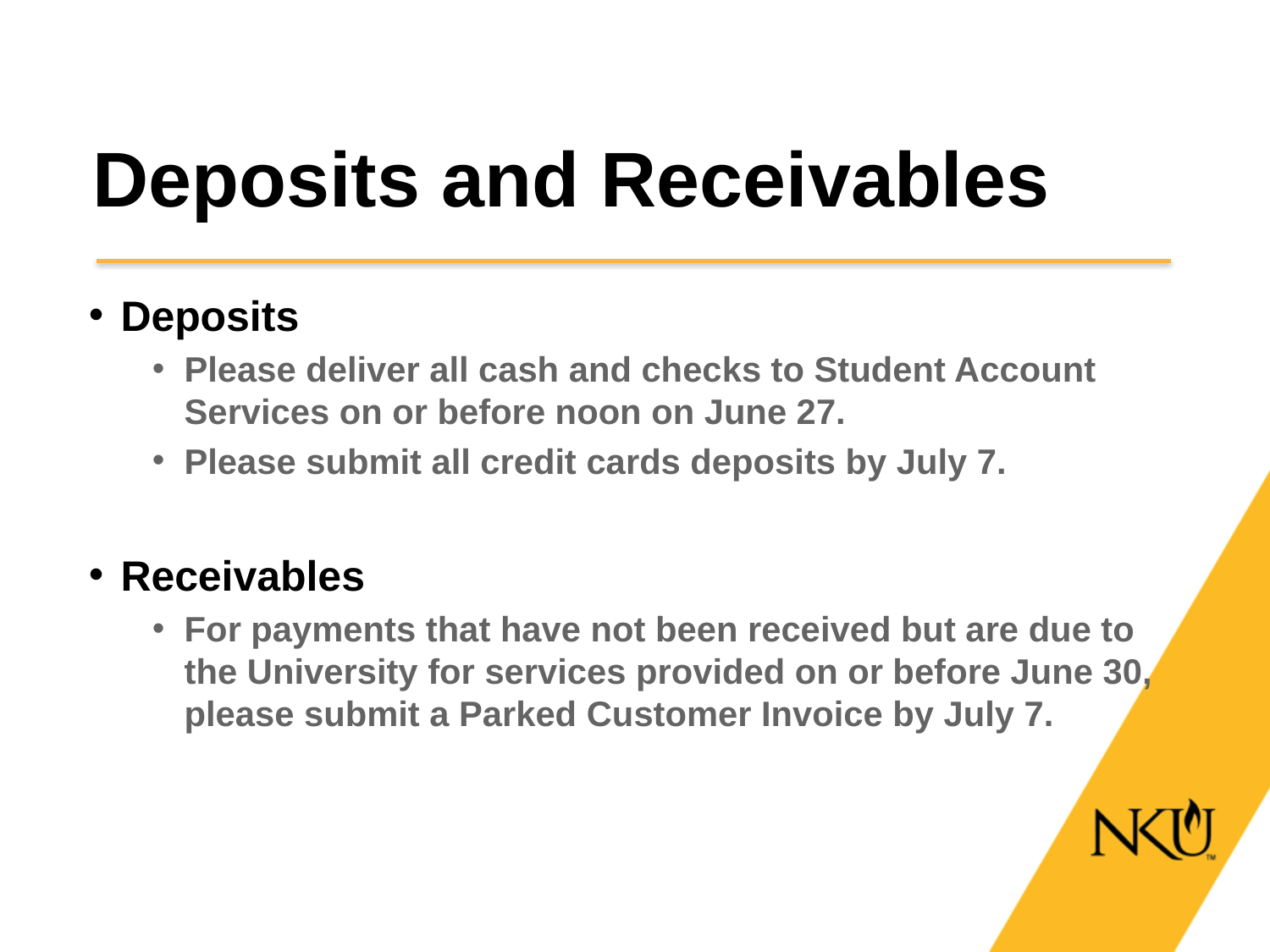

# Deposits and Receivables
Deposits
Please deliver all cash and checks to Student Account Services on or before noon on June 27.
Please submit all credit cards deposits by July 7.

Receivables
For payments that have not been received but are due to the University for services provided on or before June 30, please submit a Parked Customer Invoice by July 7.